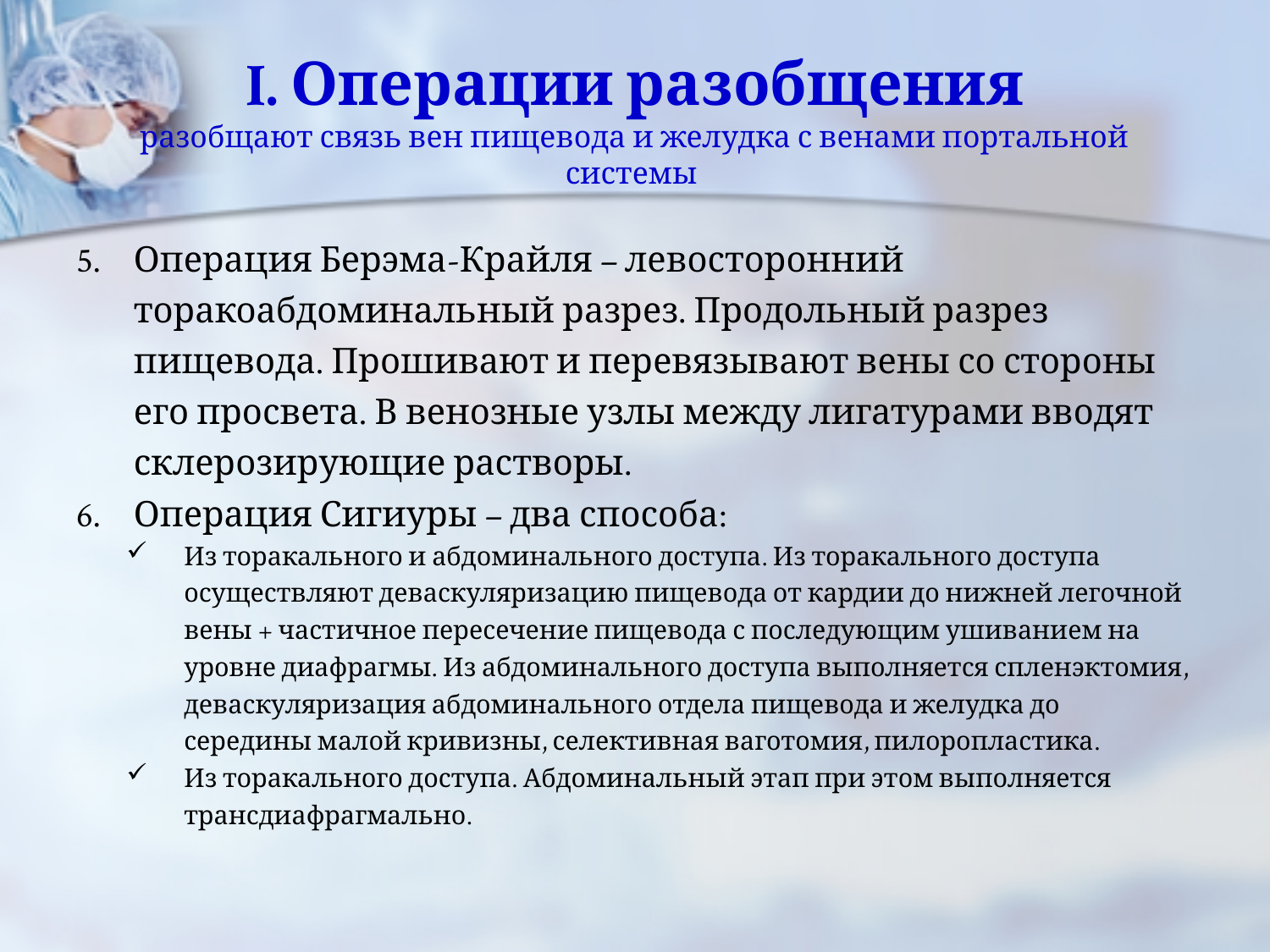

# I. Операции разобщения разобщают связь вен пищевода и желудка с венами портальной системы
Операция Берэма-Крайля – левосторонний торакоабдоминальный разрез. Продольный разрез пищевода. Прошивают и перевязывают вены со стороны его просвета. В венозные узлы между лигатурами вводят склерозирующие растворы.
Операция Сигиуры – два способа:
Из торакального и абдоминального доступа. Из торакального доступа осуществляют деваскуляризацию пищевода от кардии до нижней легочной вены + частичное пересечение пищевода с последующим ушиванием на уровне диафрагмы. Из абдоминального доступа выполняется спленэктомия, деваскуляризация абдоминального отдела пищевода и желудка до середины малой кривизны, селективная ваготомия, пилоропластика.
Из торакального доступа. Абдоминальный этап при этом выполняется трансдиафрагмально.